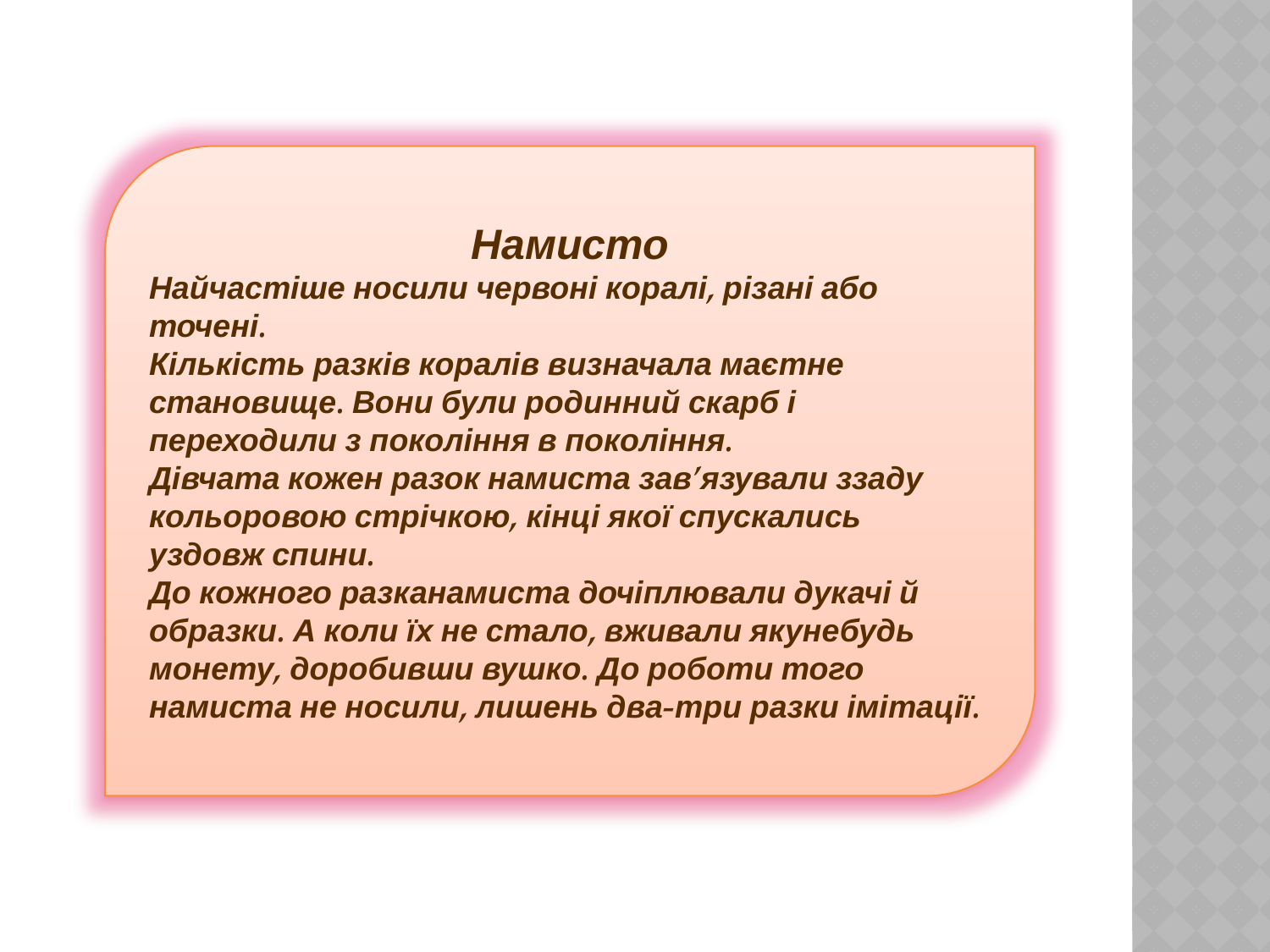

Намисто
Найчастіше носили червоні коралі, різані або точені.
Кількість разків коралів визначала маєтне становище. Вони були родинний скарб і переходили з покоління в покоління.
Дівчата кожен разок намиста зав’язували ззаду кольоровою стрічкою, кінці якої спускались
уздовж спини.
До кожного разканамиста дочіплювали дукачі й
образки. А коли їх не стало, вживали якунебудь монету, доробивши вушко. До роботи того
намиста не носили, лишень два-три разки імітації.